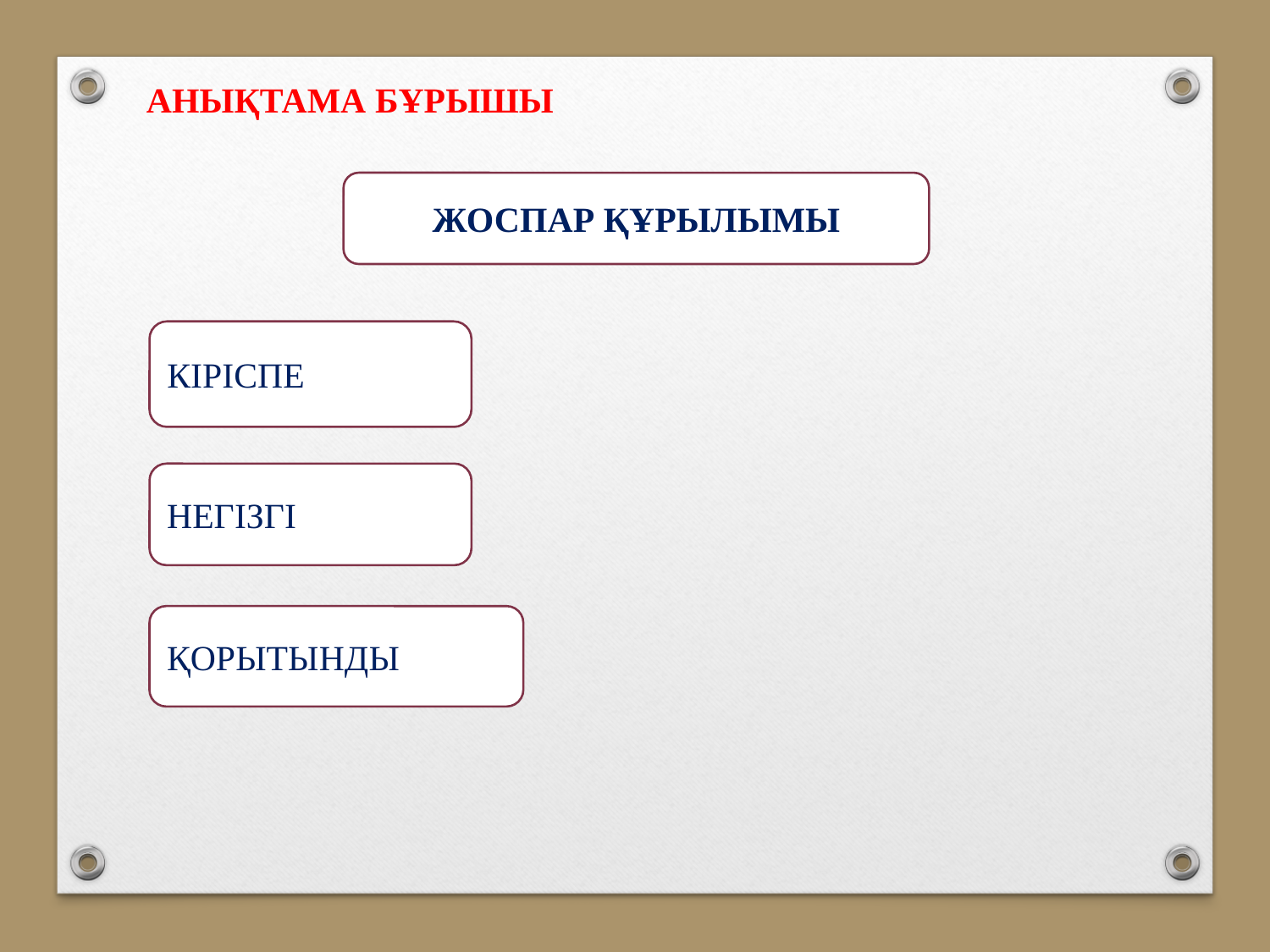

АНЫҚТАМА БҰРЫШЫ
ЖОСПАР ҚҰРЫЛЫМЫ
КІРІСПЕ
НЕГІЗГІ
ҚОРЫТЫНДЫ